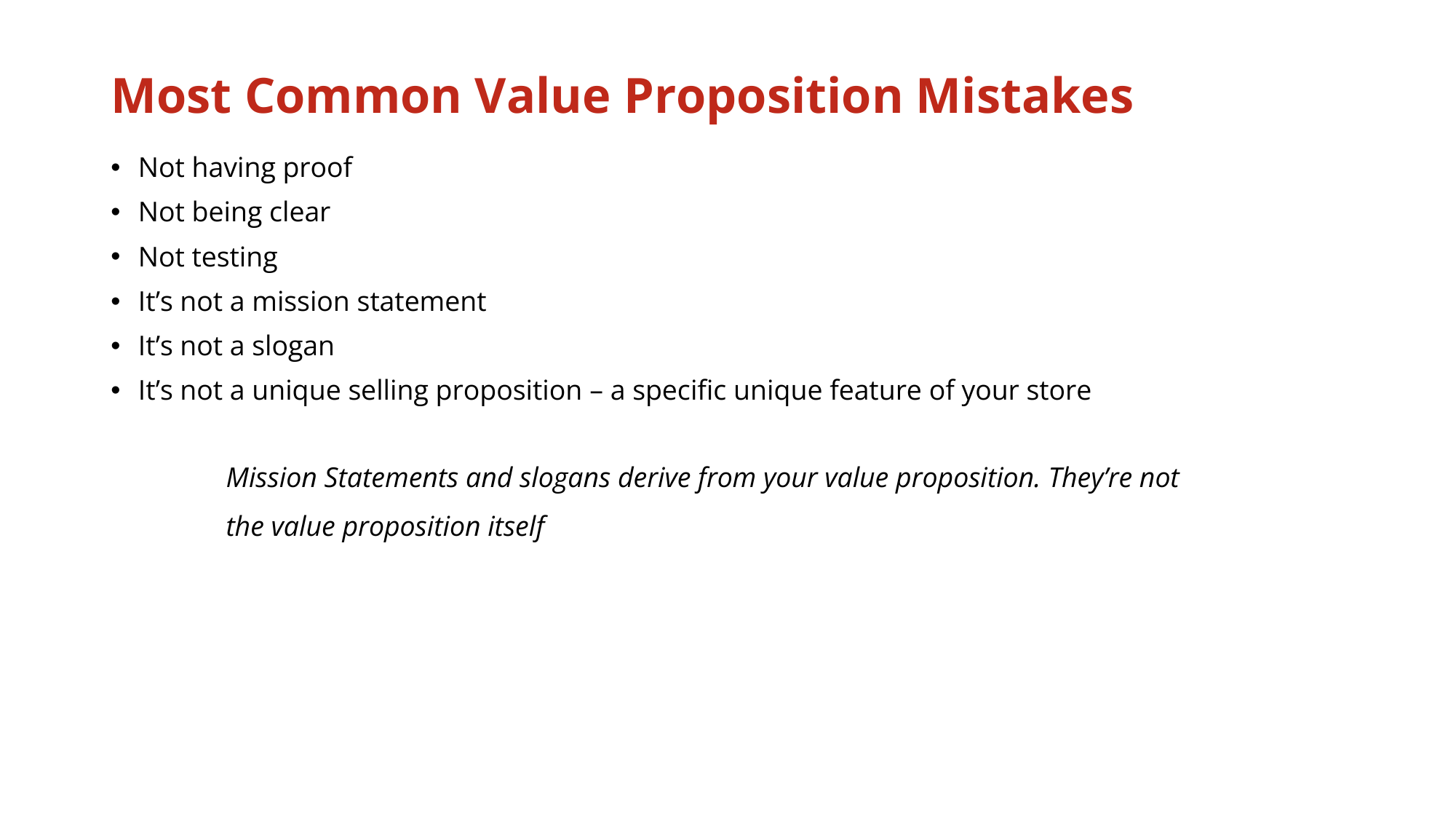

# Most Common Value Proposition Mistakes
Not having proof
Not being clear
Not testing
It’s not a mission statement
It’s not a slogan
It’s not a unique selling proposition – a specific unique feature of your store
Mission Statements and slogans derive from your value proposition. They’re not the value proposition itself